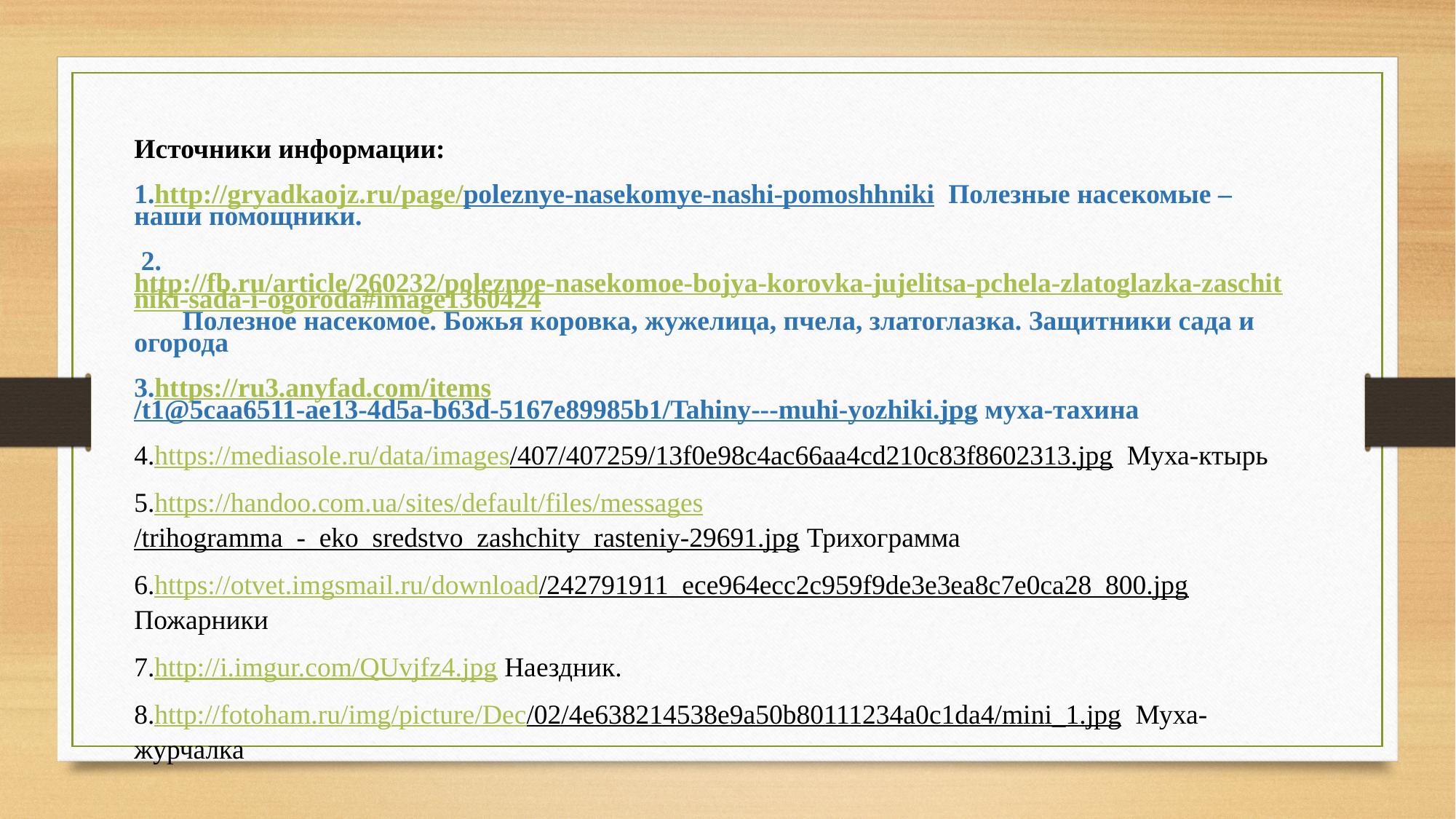

Источники информации:
1.http://gryadkaojz.ru/page/poleznye-nasekomye-nashi-pomoshhniki  Полезные насекомые – наши помощники.
 2.  http://fb.ru/article/260232/poleznoe-nasekomoe-bojya-korovka-jujelitsa-pchela-zlatoglazka-zaschitniki-sada-i-ogoroda#image1360424       Полезное насекомое. Божья коровка, жужелица, пчела, златоглазка. Защитники сада и огорода
3.https://ru3.anyfad.com/items/t1@5caa6511-ae13-4d5a-b63d-5167e89985b1/Tahiny---muhi-yozhiki.jpg муха-тахина
4.https://mediasole.ru/data/images/407/407259/13f0e98c4ac66aa4cd210c83f8602313.jpg  Муха-ктырь
5.https://handoo.com.ua/sites/default/files/messages/trihogramma_-_eko_sredstvo_zashchity_rasteniy-29691.jpg Трихограмма
6.https://otvet.imgsmail.ru/download/242791911_ece964ecc2c959f9de3e3ea8c7e0ca28_800.jpg Пожарники
7.http://i.imgur.com/QUvjfz4.jpg Наездник.
8.http://fotoham.ru/img/picture/Dec/02/4e638214538e9a50b80111234a0c1da4/mini_1.jpg  Муха-журчалка